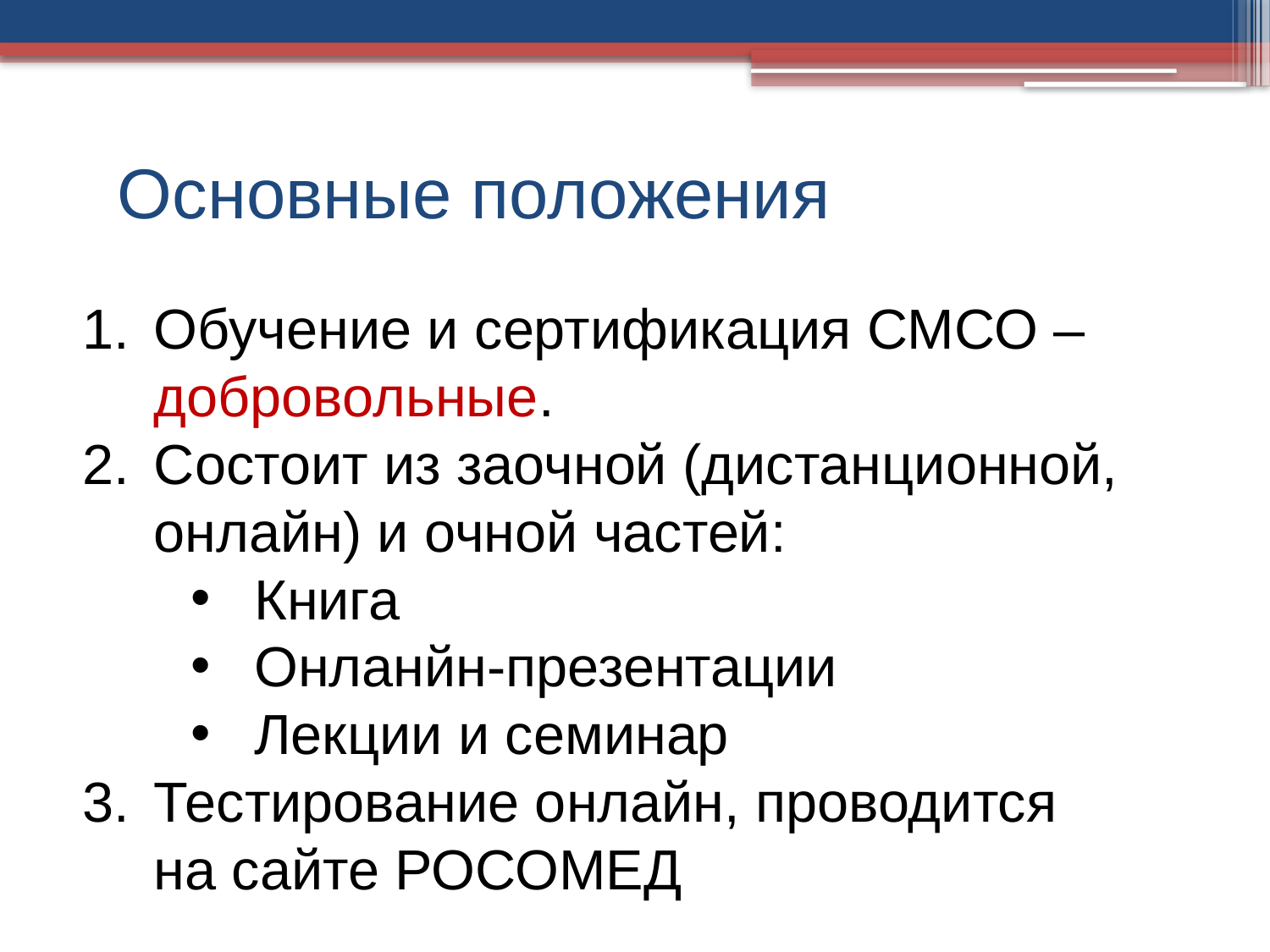

# Основные положения
Обучение и сертификация СМСО – добровольные.
Состоит из заочной (дистанционной, онлайн) и очной частей:
Книга
Онланйн-презентации
Лекции и семинар
Тестирование онлайн, проводится
на сайте РОСОМЕД